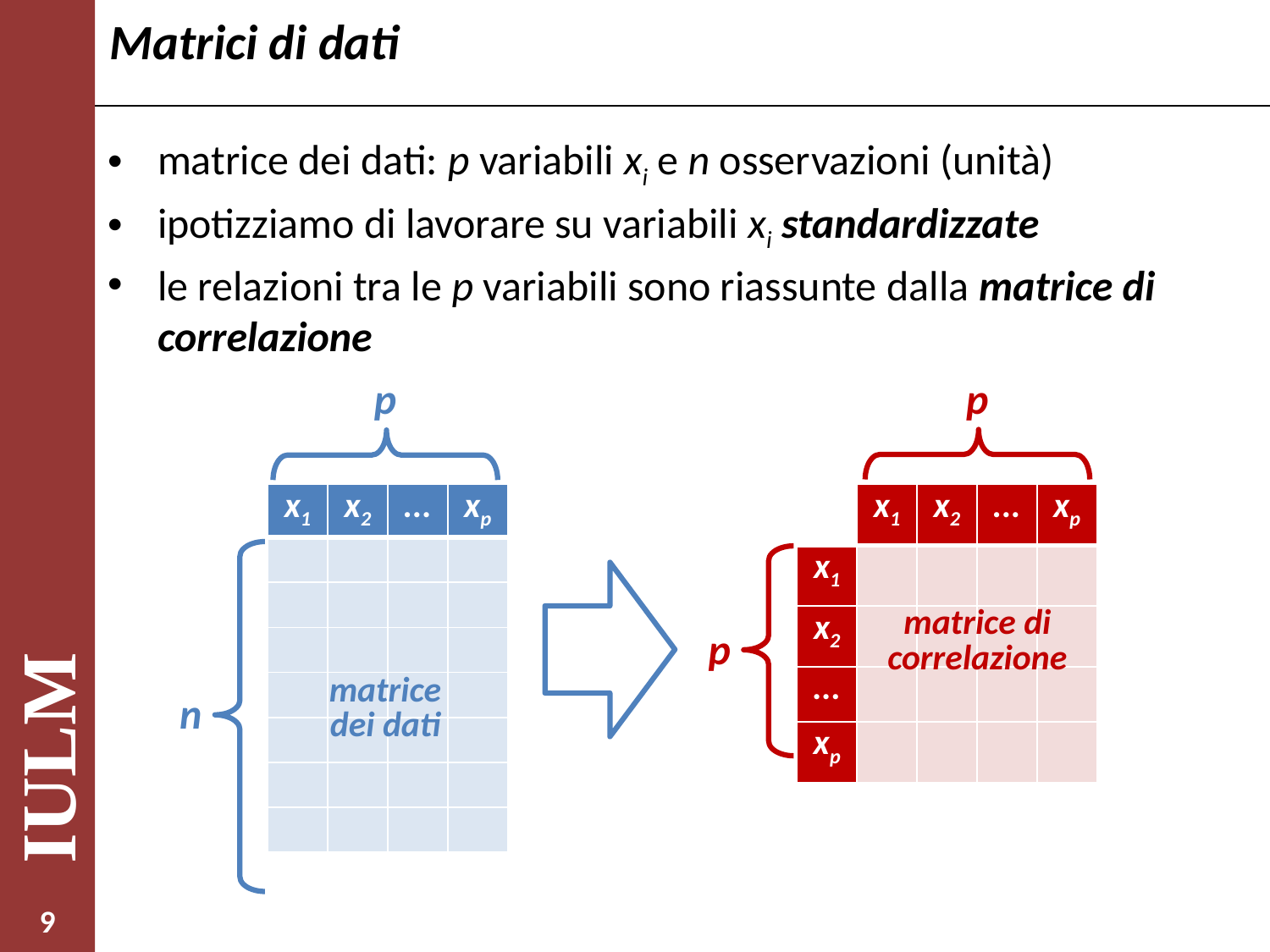

# Matrici di dati
matrice dei dati: p variabili xi e n osservazioni (unità)
ipotizziamo di lavorare su variabili xi standardizzate
le relazioni tra le p variabili sono riassunte dalla matrice di correlazione

p
p
| x1 | x2 | ... | xp |
| --- | --- | --- | --- |
|  |  |  |  |
|  |  |  |  |
|  |  |  |  |
|  |  |  |  |
|  |  |  |  |
|  |  |  |  |
|  |  |  |  |
|  | x1 | x2 | ... | xp |
| --- | --- | --- | --- | --- |
| x1 |  |  |  |  |
| x2 |  |  |  |  |
| ... |  |  |  |  |
| xp |  |  |  |  |

matrice di correlazione
p
matrice dei dati
n